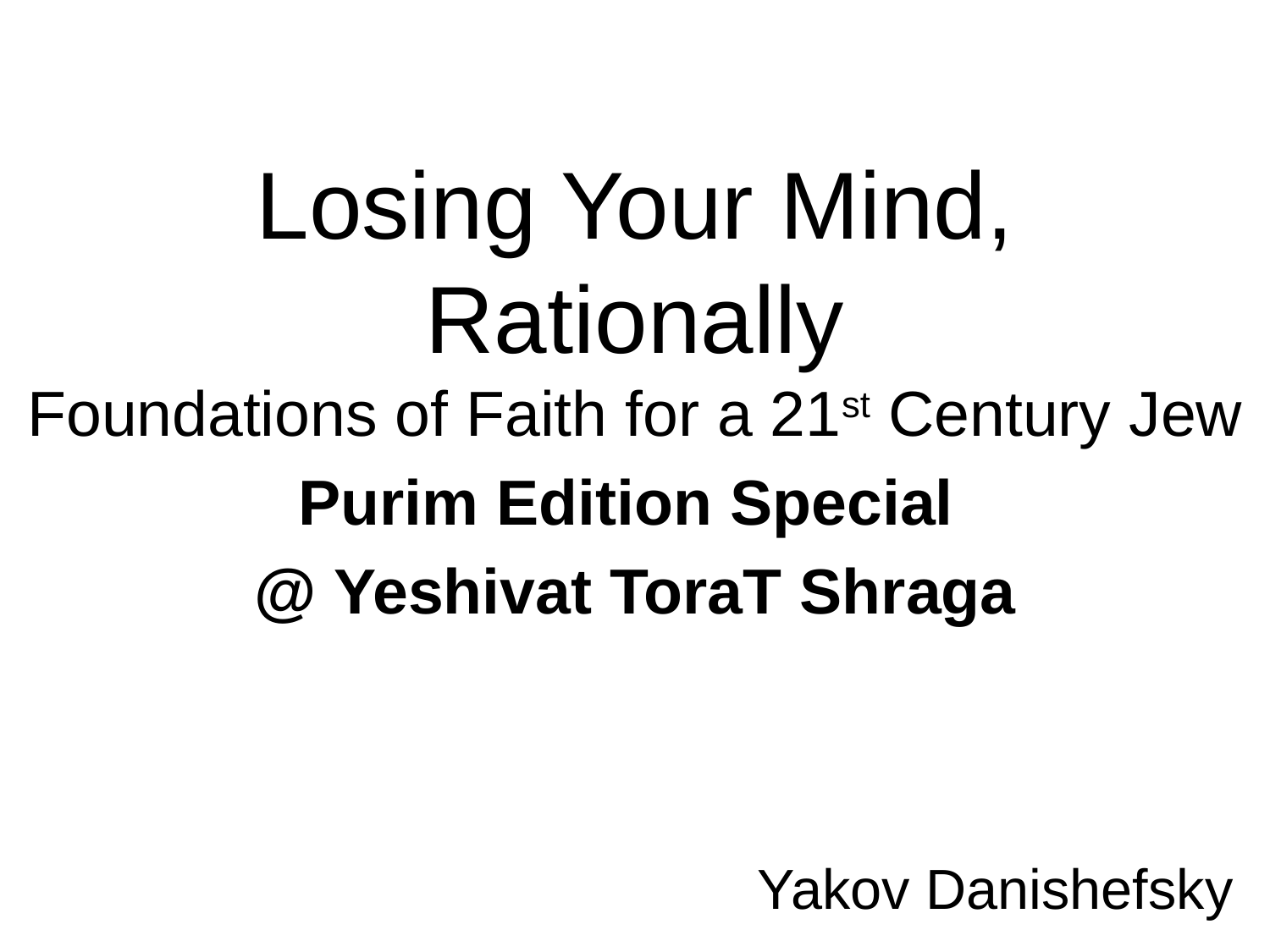

# Losing Your Mind, Rationally
Foundations of Faith for a 21st Century Jew
Purim Edition Special
@ Yeshivat ToraT Shraga
Yakov Danishefsky